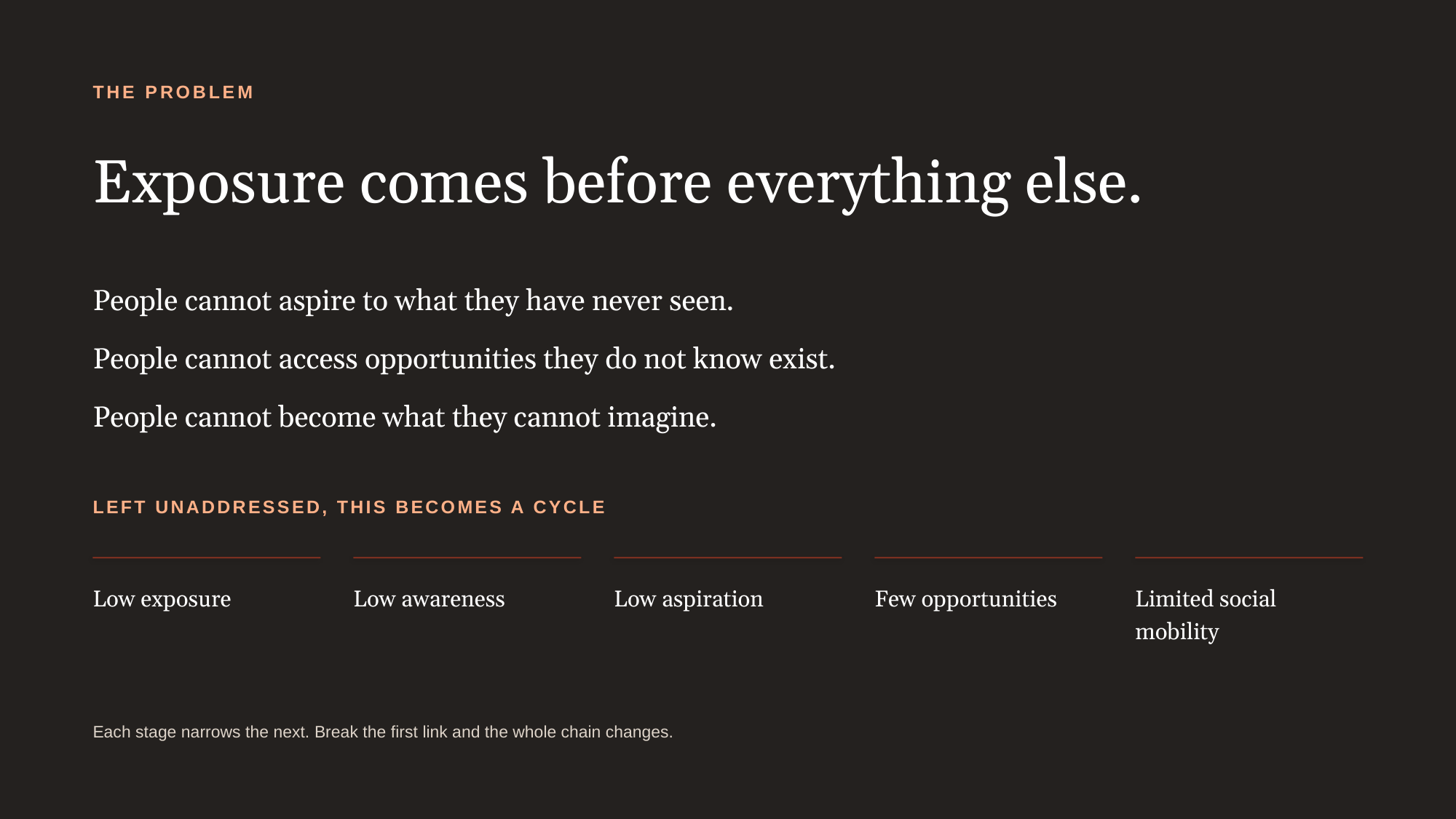

THE PROBLEM
Exposure comes before everything else.
People cannot aspire to what they have never seen.
People cannot access opportunities they do not know exist.
People cannot become what they cannot imagine.
LEFT UNADDRESSED, THIS BECOMES A CYCLE

Low exposure
Low awareness
Low aspiration
Few opportunities
Limited social mobility
Each stage narrows the next. Break the first link and the whole chain changes.